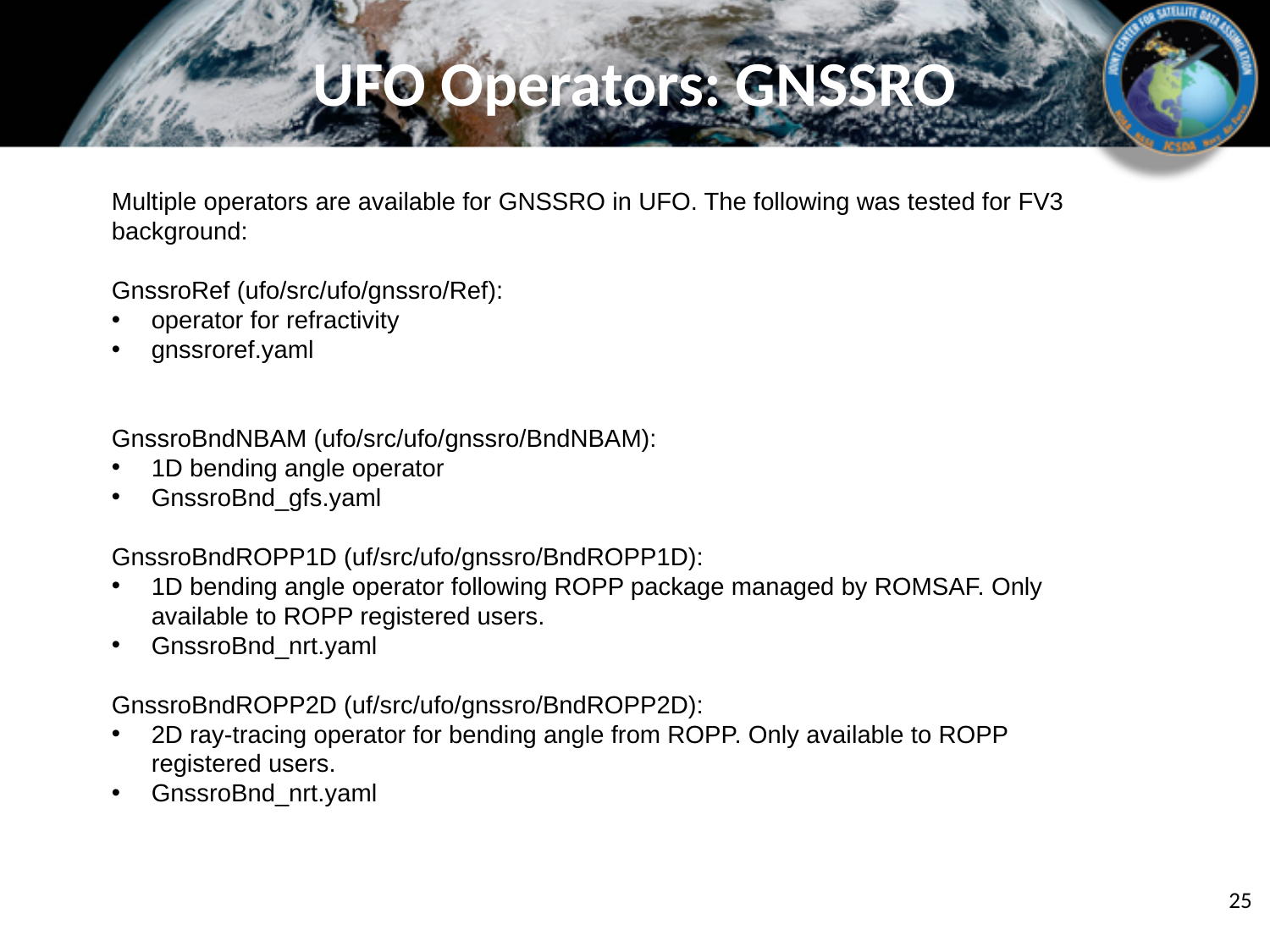

# UFO Operators: GNSSRO
Multiple operators are available for GNSSRO in UFO. The following was tested for FV3 background:

GnssroRef (ufo/src/ufo/gnssro/Ref):
operator for refractivity
gnssroref.yaml

GnssroBndNBAM (ufo/src/ufo/gnssro/BndNBAM):
1D bending angle operator
GnssroBnd_gfs.yaml

GnssroBndROPP1D (uf/src/ufo/gnssro/BndROPP1D):
1D bending angle operator following ROPP package managed by ROMSAF. Only available to ROPP registered users.
GnssroBnd_nrt.yaml

GnssroBndROPP2D (uf/src/ufo/gnssro/BndROPP2D):
2D ray-tracing operator for bending angle from ROPP. Only available to ROPP registered users.
GnssroBnd_nrt.yaml

25